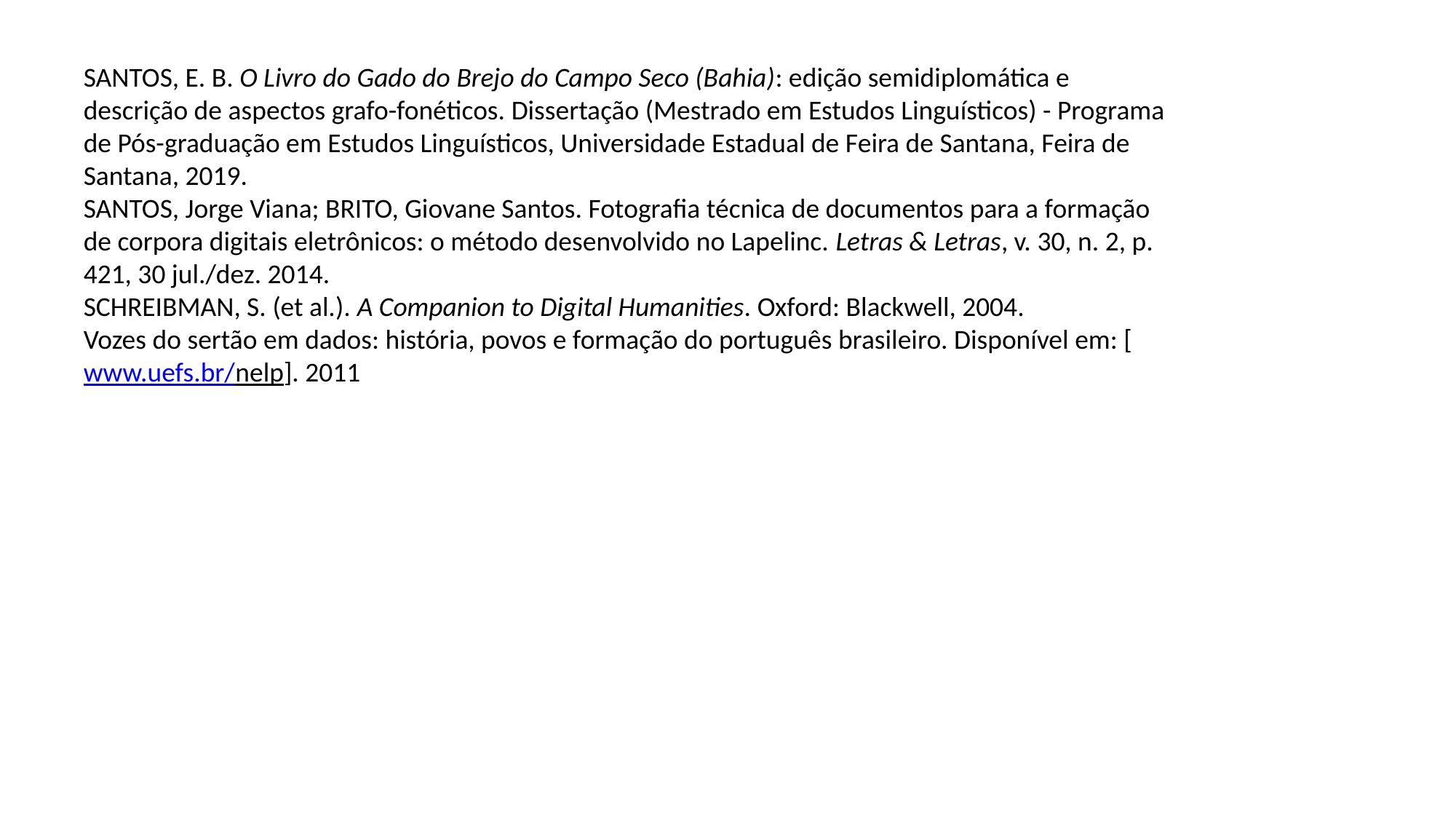

SANTOS, E. B. O Livro do Gado do Brejo do Campo Seco (Bahia): edição semidiplomática e descrição de aspectos grafo-fonéticos. Dissertação (Mestrado em Estudos Linguísticos) - Programa de Pós-graduação em Estudos Linguísticos, Universidade Estadual de Feira de Santana, Feira de Santana, 2019.
SANTOS, Jorge Viana; BRITO, Giovane Santos. Fotografia técnica de documentos para a formação de corpora digitais eletrônicos: o método desenvolvido no Lapelinc. Letras & Letras, v. 30, n. 2, p. 421, 30 jul./dez. 2014.
SCHREIBMAN, S. (et al.). A Companion to Digital Humanities. Oxford: Blackwell, 2004.
Vozes do sertão em dados: história, povos e formação do português brasileiro. Disponível em: [www.uefs.br/nelp]. 2011